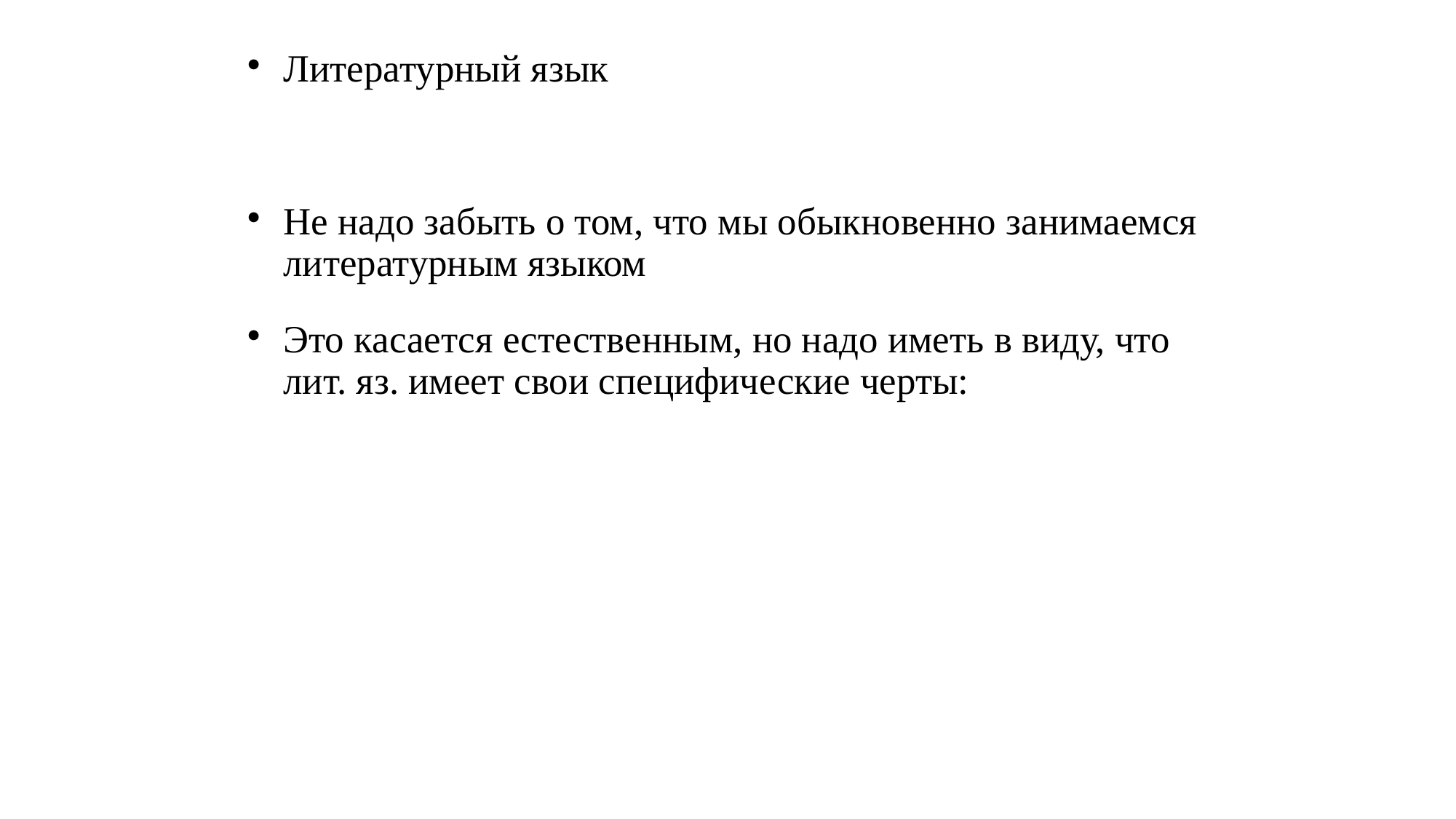

# Литературный язык

Не надо забыть о том, что мы обыкновенно занимаемся литературным языком
Это касается естественным, но надо иметь в виду, что лит. яз. имеет свои специфические черты: